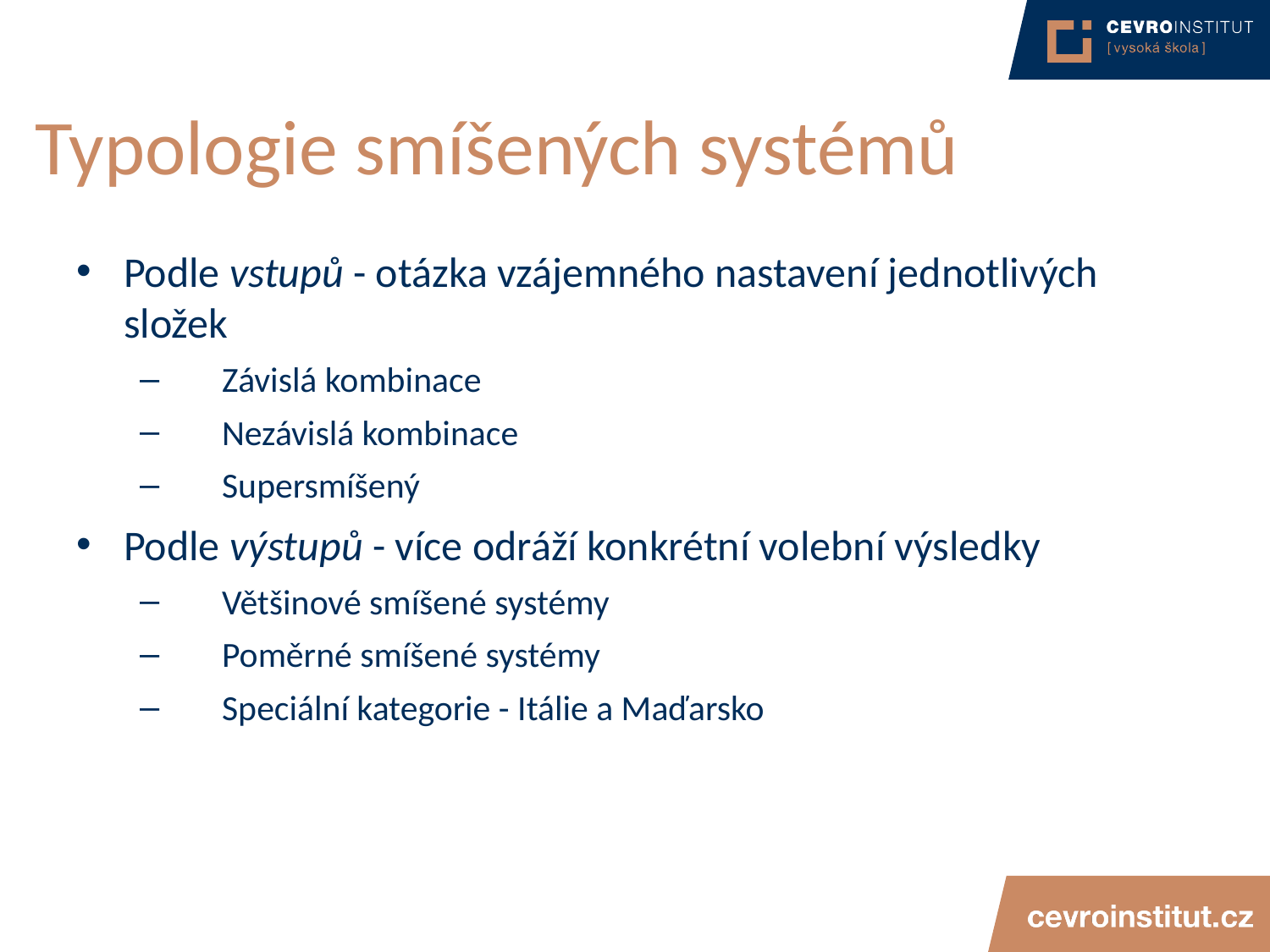

# Typologie smíšených systémů
Podle vstupů - otázka vzájemného nastavení jednotlivých složek
Závislá kombinace
Nezávislá kombinace
Supersmíšený
Podle výstupů - více odráží konkrétní volební výsledky
Většinové smíšené systémy
Poměrné smíšené systémy
Speciální kategorie - Itálie a Maďarsko